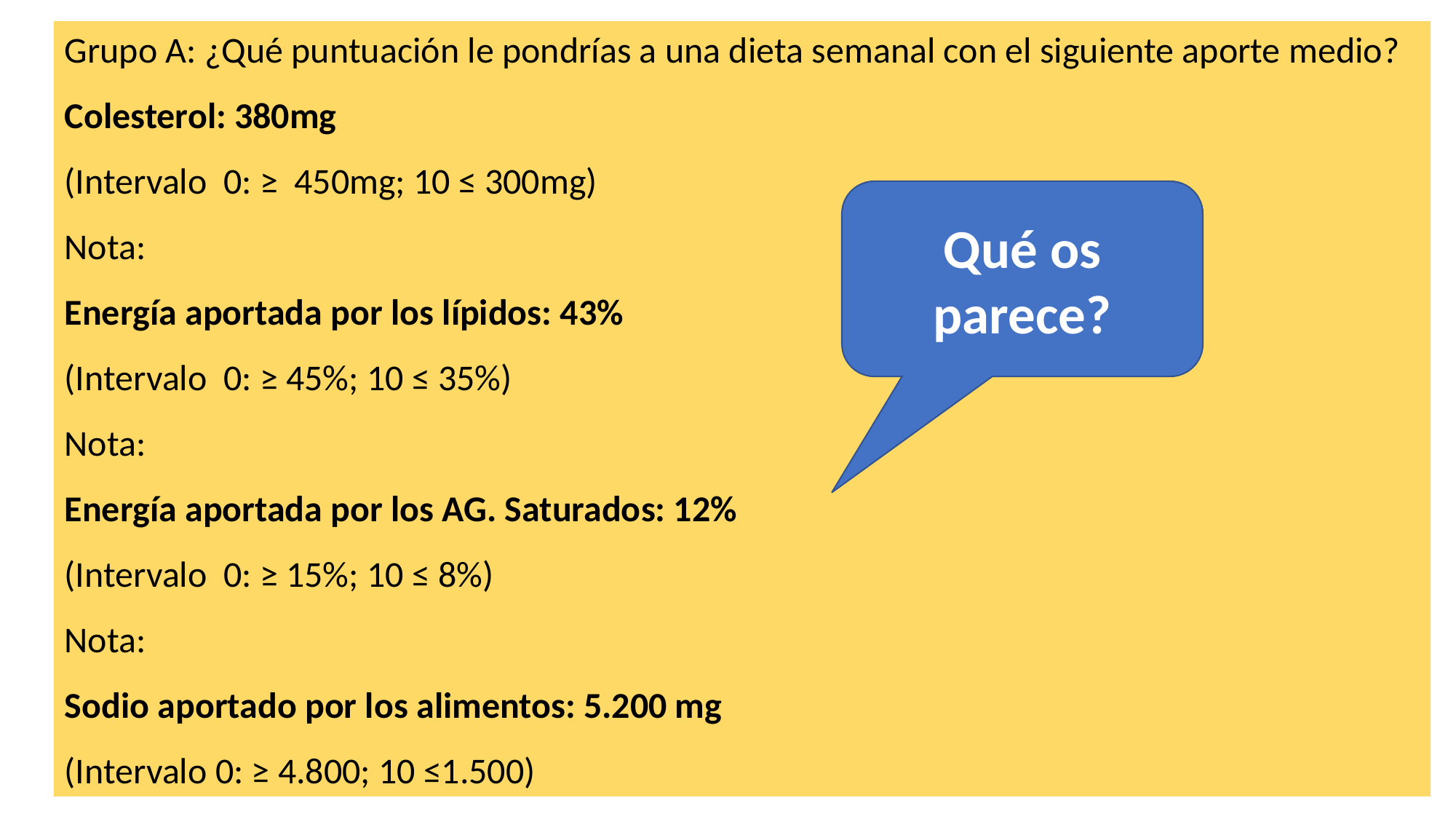

Grupo A: ¿Qué puntuación le pondrías a una dieta semanal con el siguiente aporte medio?
Colesterol: 380mg
(Intervalo  0: ≥  450mg; 10 ≤ 300mg)
Nota:
Energía aportada por los lípidos: 43%
(Intervalo  0: ≥ 45%; 10 ≤ 35%)
Nota:
Energía aportada por los AG. Saturados: 12%
(Intervalo  0: ≥ 15%; 10 ≤ 8%)
Nota:
Sodio aportado por los alimentos: 5.200 mg
(Intervalo 0: ≥ 4.800; 10 ≤1.500)
Qué os parece?